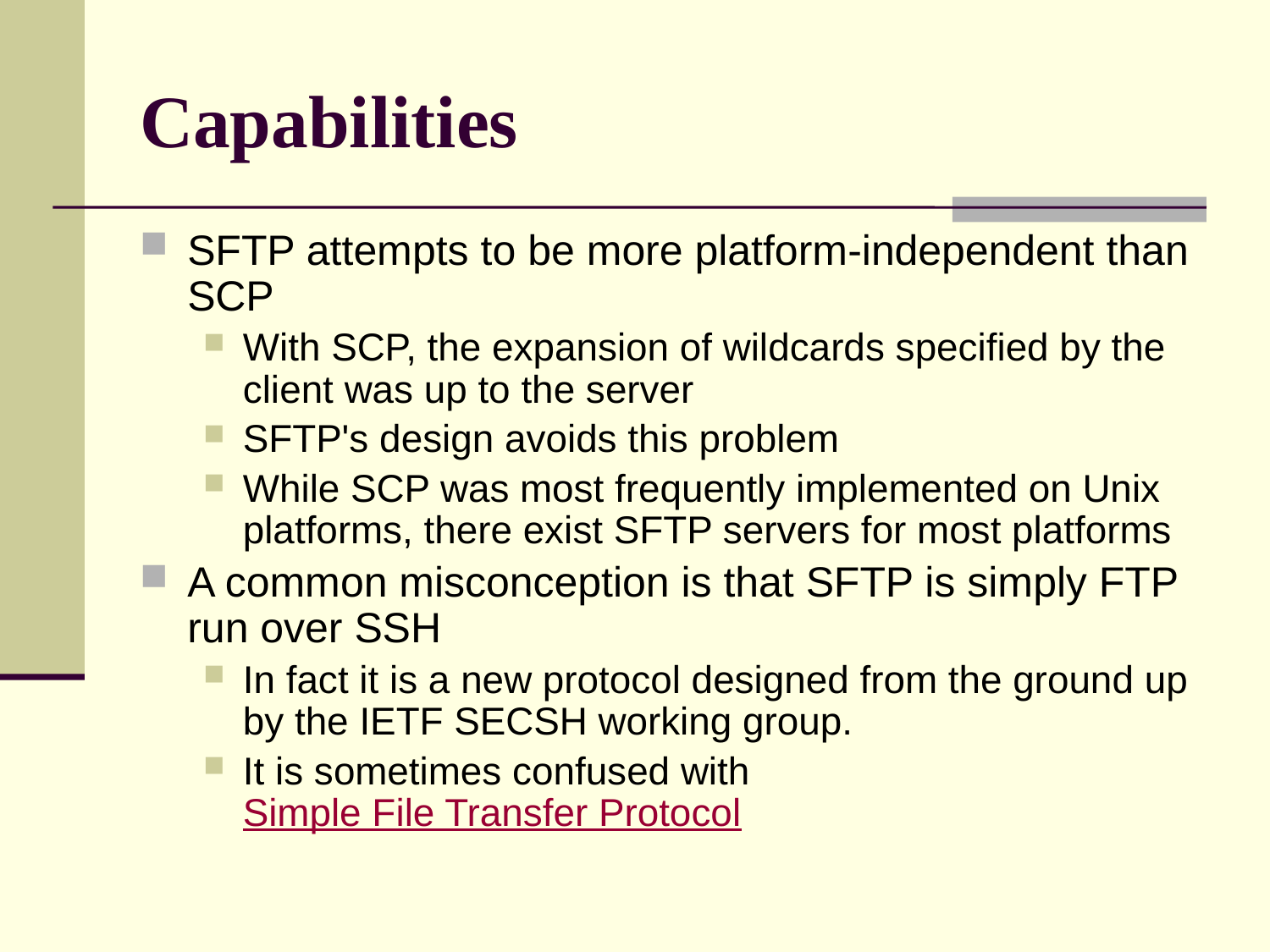

# Capabilities
SFTP attempts to be more platform-independent than SCP
With SCP, the expansion of wildcards specified by the client was up to the server
SFTP's design avoids this problem
While SCP was most frequently implemented on Unix platforms, there exist SFTP servers for most platforms
A common misconception is that SFTP is simply FTP run over SSH
In fact it is a new protocol designed from the ground up by the IETF SECSH working group.
It is sometimes confused with Simple File Transfer Protocol